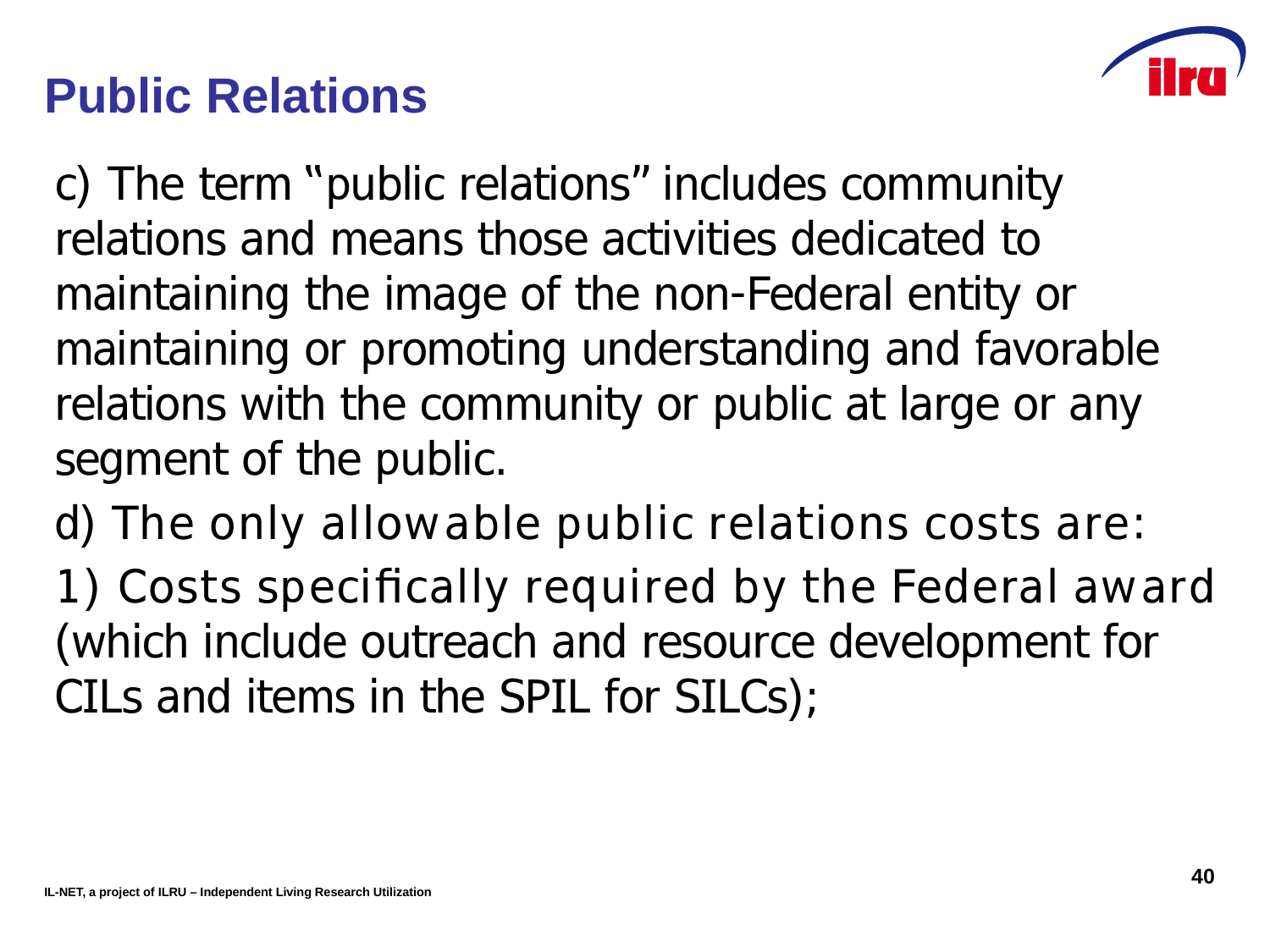

# Public Relations
c) The term “public relations” includes community relations and means those activities dedicated to maintaining the image of the non-Federal entity or maintaining or promoting understanding and favorable relations with the community or public at large or any segment of the public.
d) The only allowable public relations costs are:
1) Costs specifically required by the Federal award (which include outreach and resource development for CILs and items in the SPIL for SILCs);
40